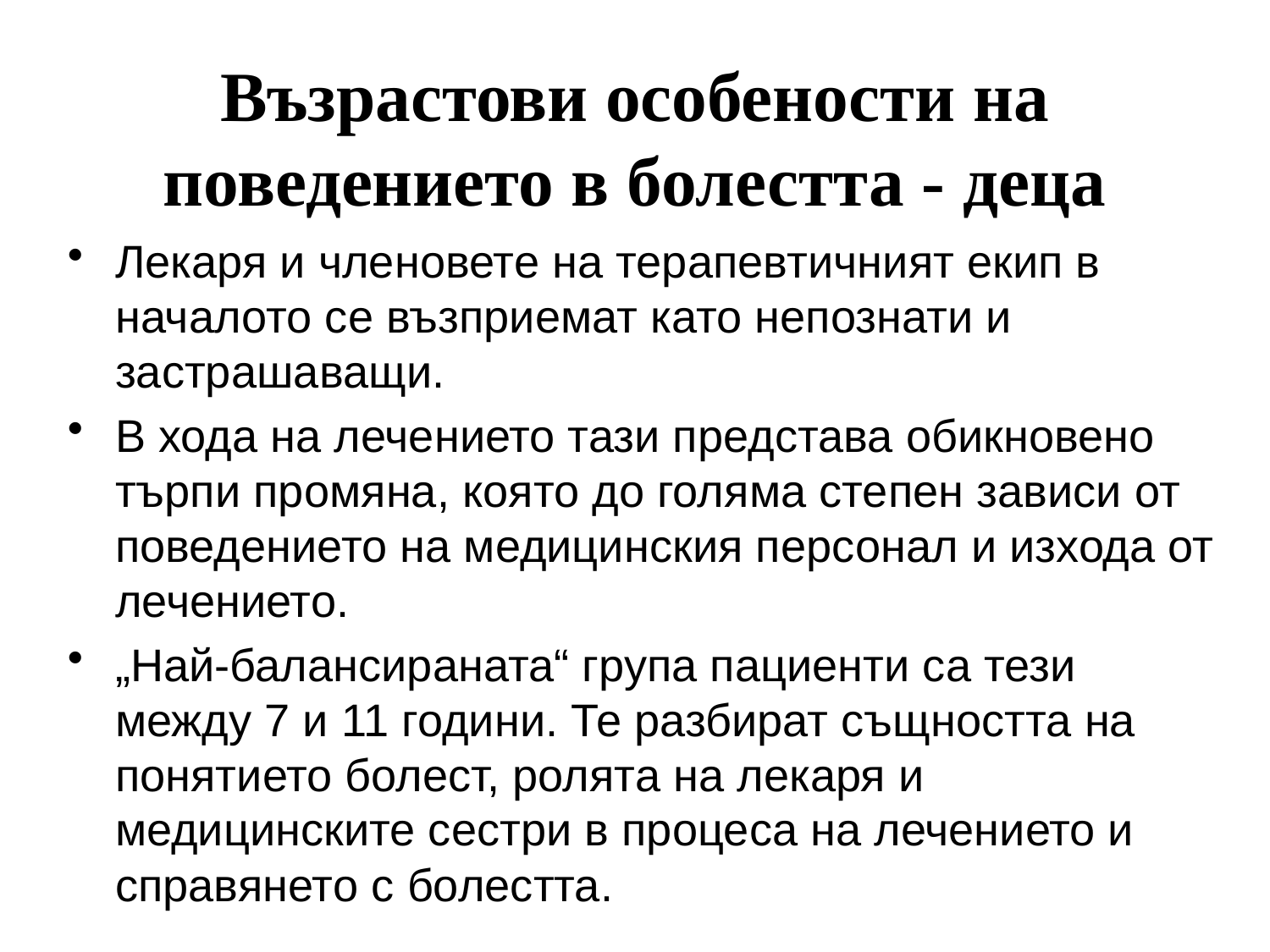

# Възрастови особености на поведението в болестта - деца
Лекаря и членовете на терапевтичният екип в началото се възприемат като непознати и застрашаващи.
В хода на лечението тази представа обикновено търпи промяна, която до голяма степен зависи от поведението на медицинския персонал и изхода от лечението.
„Най-балансираната“ група пациенти са тези между 7 и 11 години. Те разбират същността на понятието болест, ролята на лекаря и медицинските сестри в процеса на лечението и справянето с болестта.